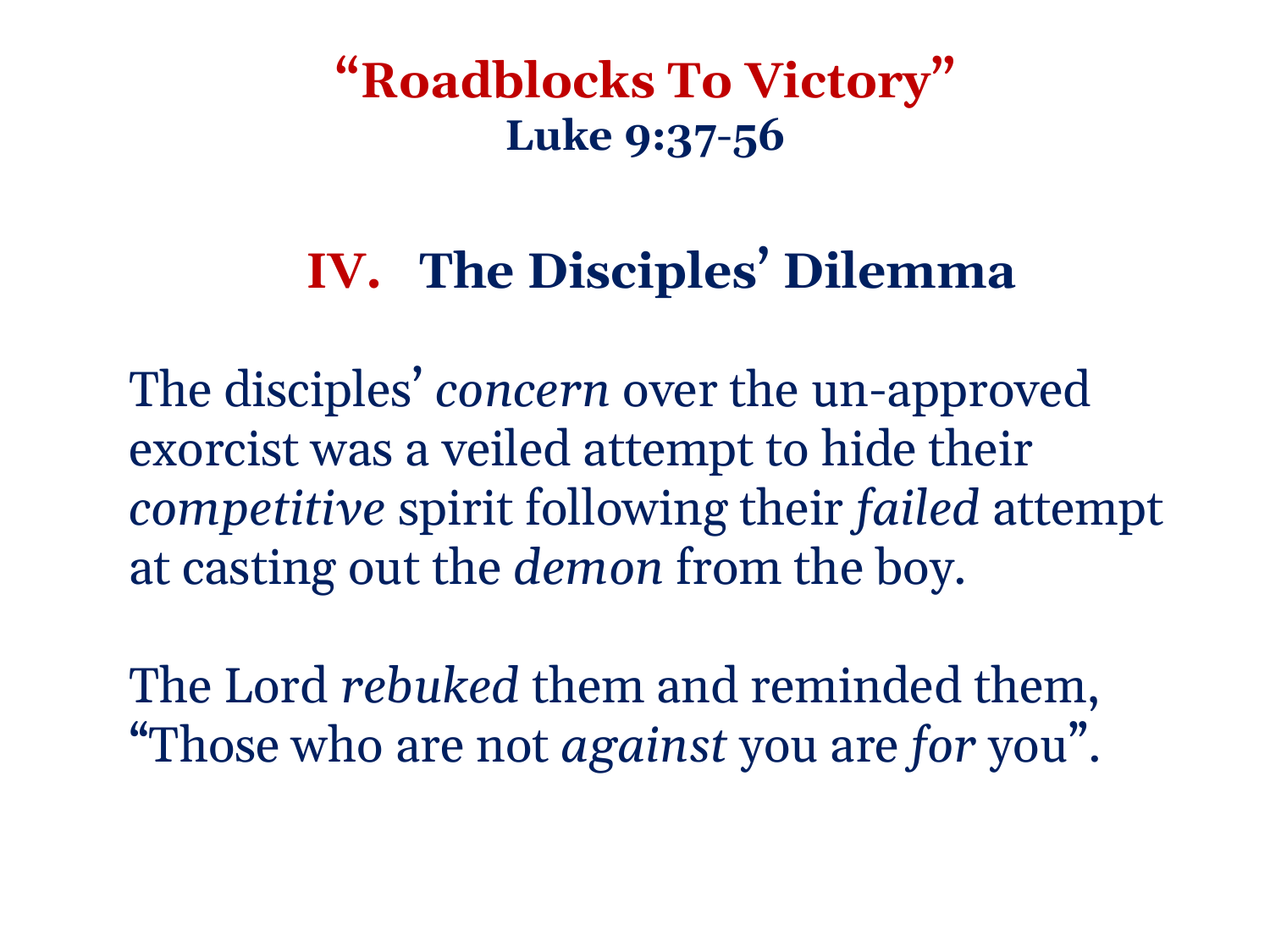

“Roadblocks To Victory”
Luke 9:37-56
IV.   The Disciples’ Dilemma

The disciples’ concern over the un-approved exorcist was a veiled attempt to hide their competitive spirit following their failed attempt at casting out the demon from the boy.

The Lord rebuked them and reminded them, “Those who are not against you are for you”.